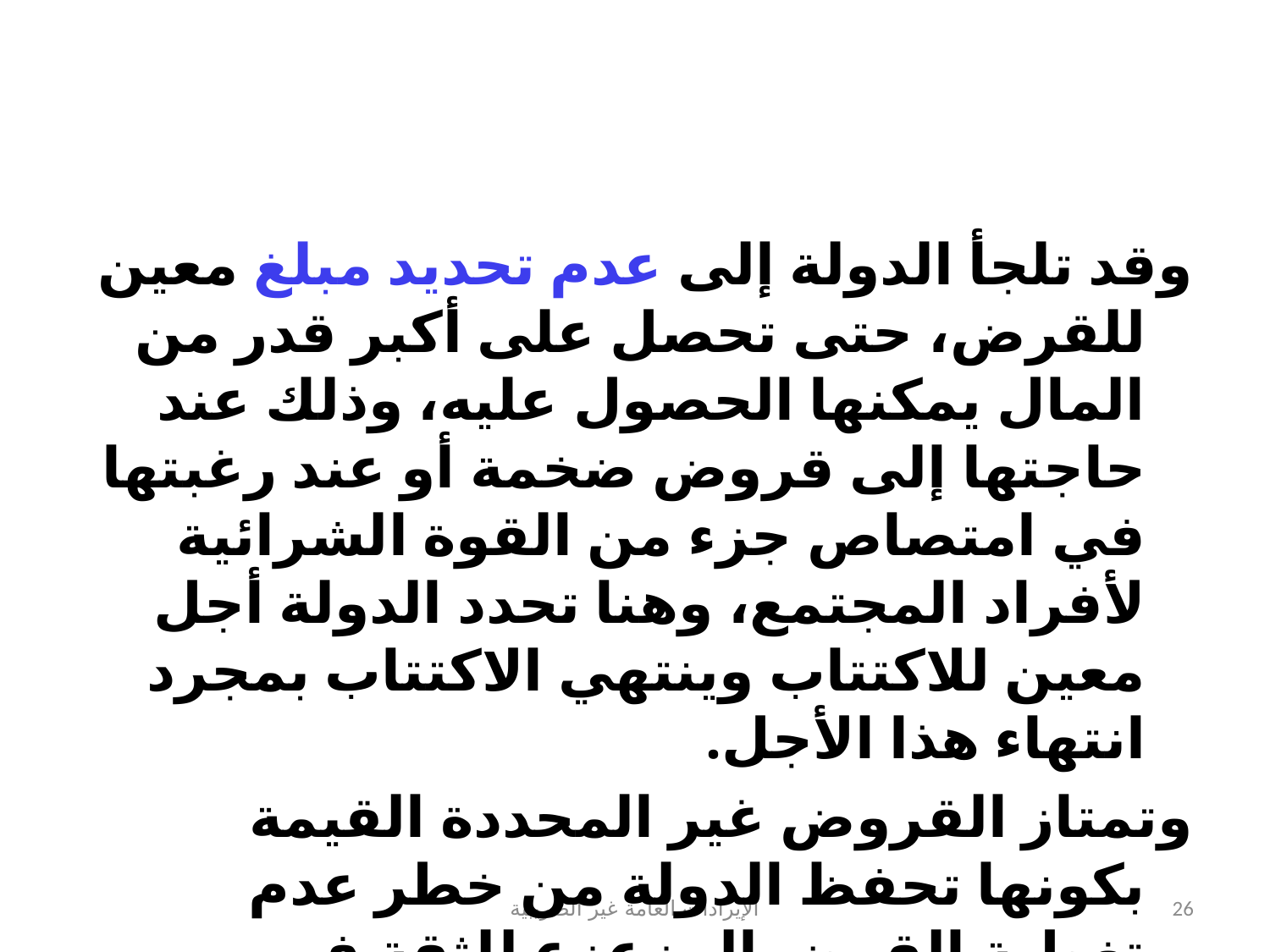

#
وقد تلجأ الدولة إلى عدم تحديد مبلغ معين للقرض، حتى تحصل على أكبر قدر من المال يمكنها الحصول عليه، وذلك عند حاجتها إلى قروض ضخمة أو عند رغبتها في امتصاص جزء من القوة الشرائية لأفراد المجتمع، وهنا تحدد الدولة أجل معين للاكتتاب وينتهي الاكتتاب بمجرد انتهاء هذا الأجل.
وتمتاز القروض غير المحددة القيمة بكونها تحفظ الدولة من خطر عدم تغطية القرض المزعزع للثقة في إئتمانها المالي، كما تمتاز بمنع المضاربات في سندات القرض نظرا لأنها غير محدودة الكمية.
الإيرادات العامة غير الضريبية
26